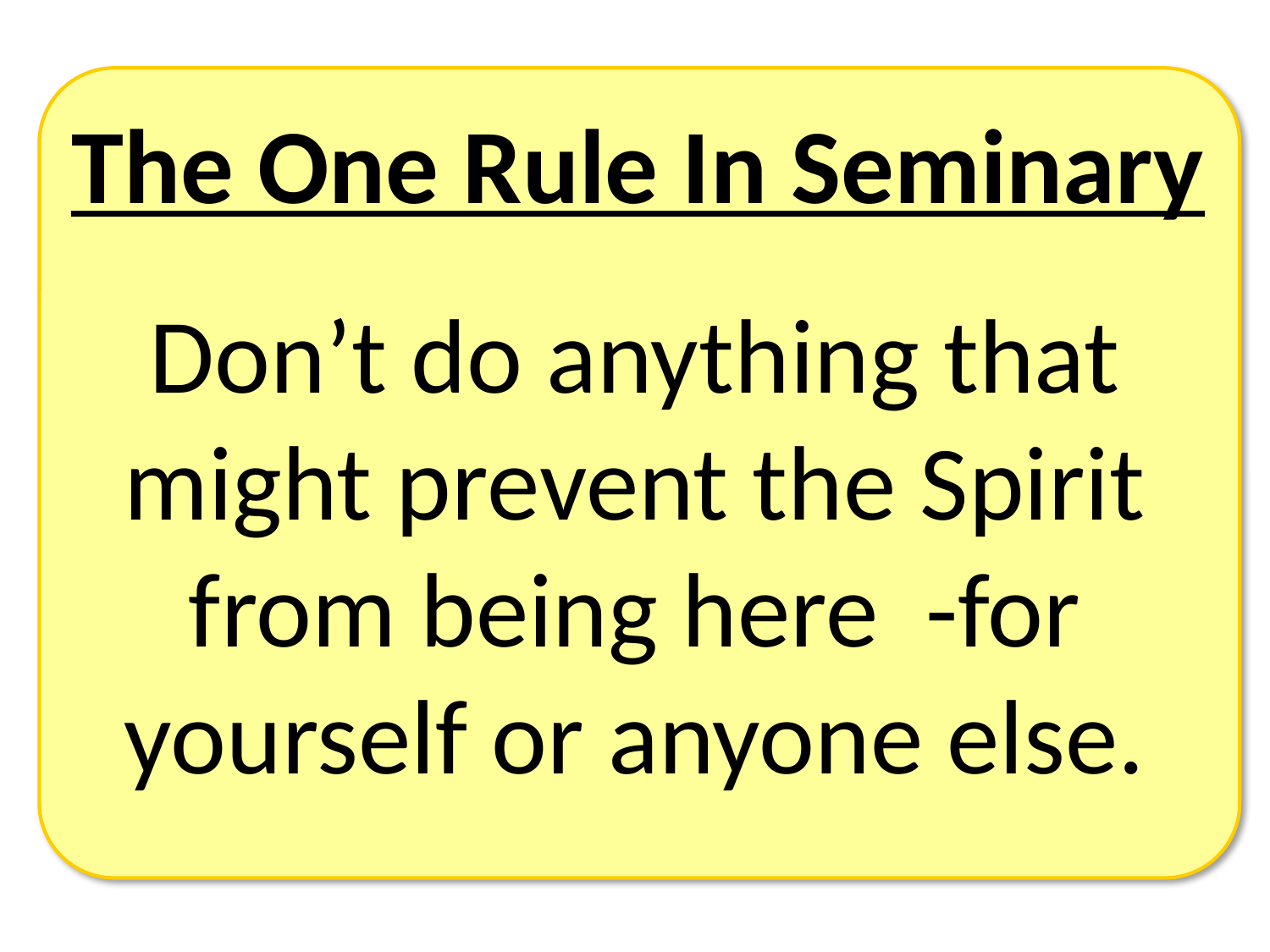

# The One Rule In Seminary
Don’t do anything that might prevent the Spirit from being here  -for yourself or anyone else.